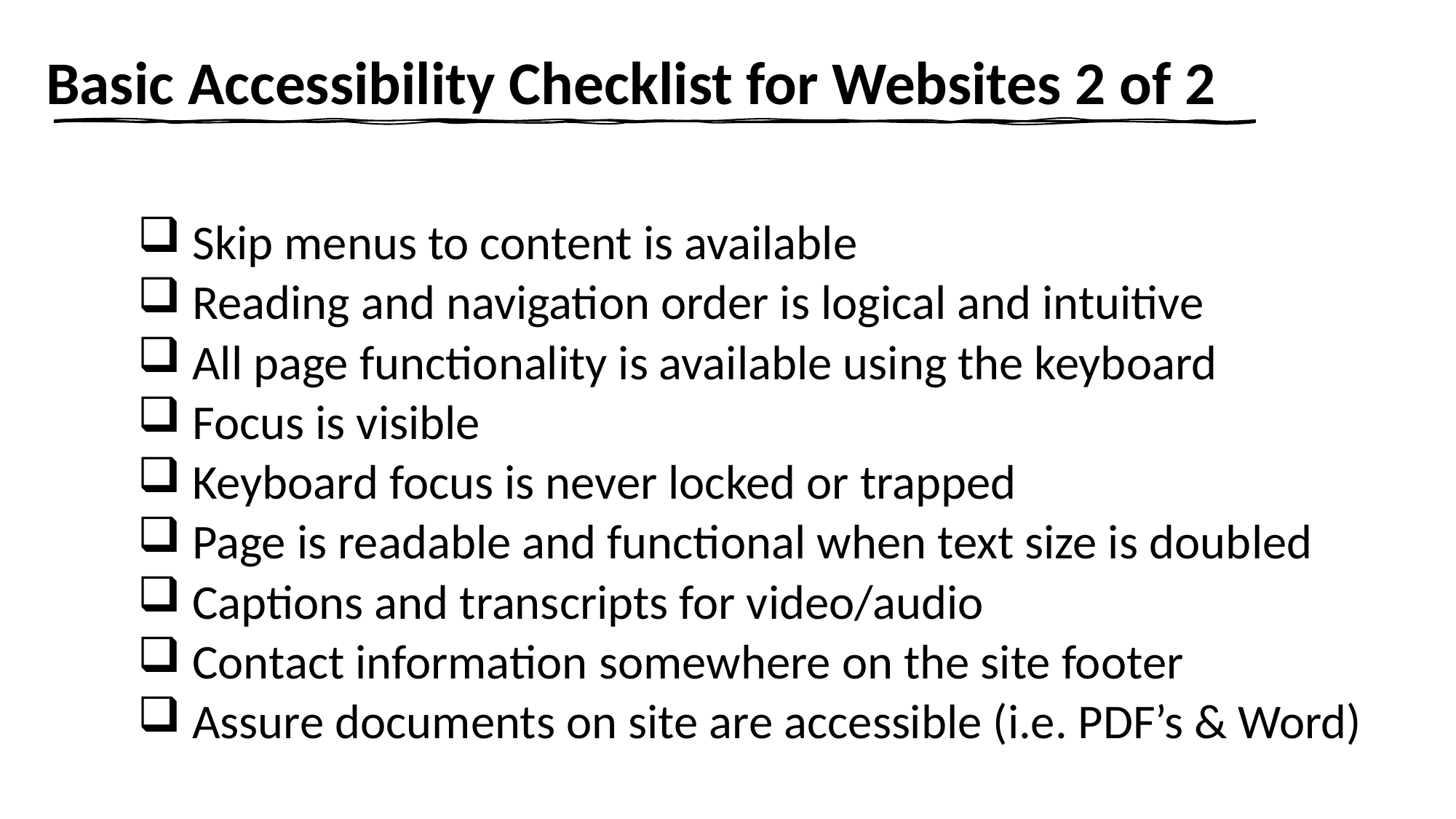

# Basic Accessibility Checklist for Websites 2 of 2

 Skip menus to content is available
 Reading and navigation order is logical and intuitive
 All page functionality is available using the keyboard
 Focus is visible
 Keyboard focus is never locked or trapped
 Page is readable and functional when text size is doubled
 Captions and transcripts for video/audio
 Contact information somewhere on the site footer
 Assure documents on site are accessible (i.e. PDF’s & Word)